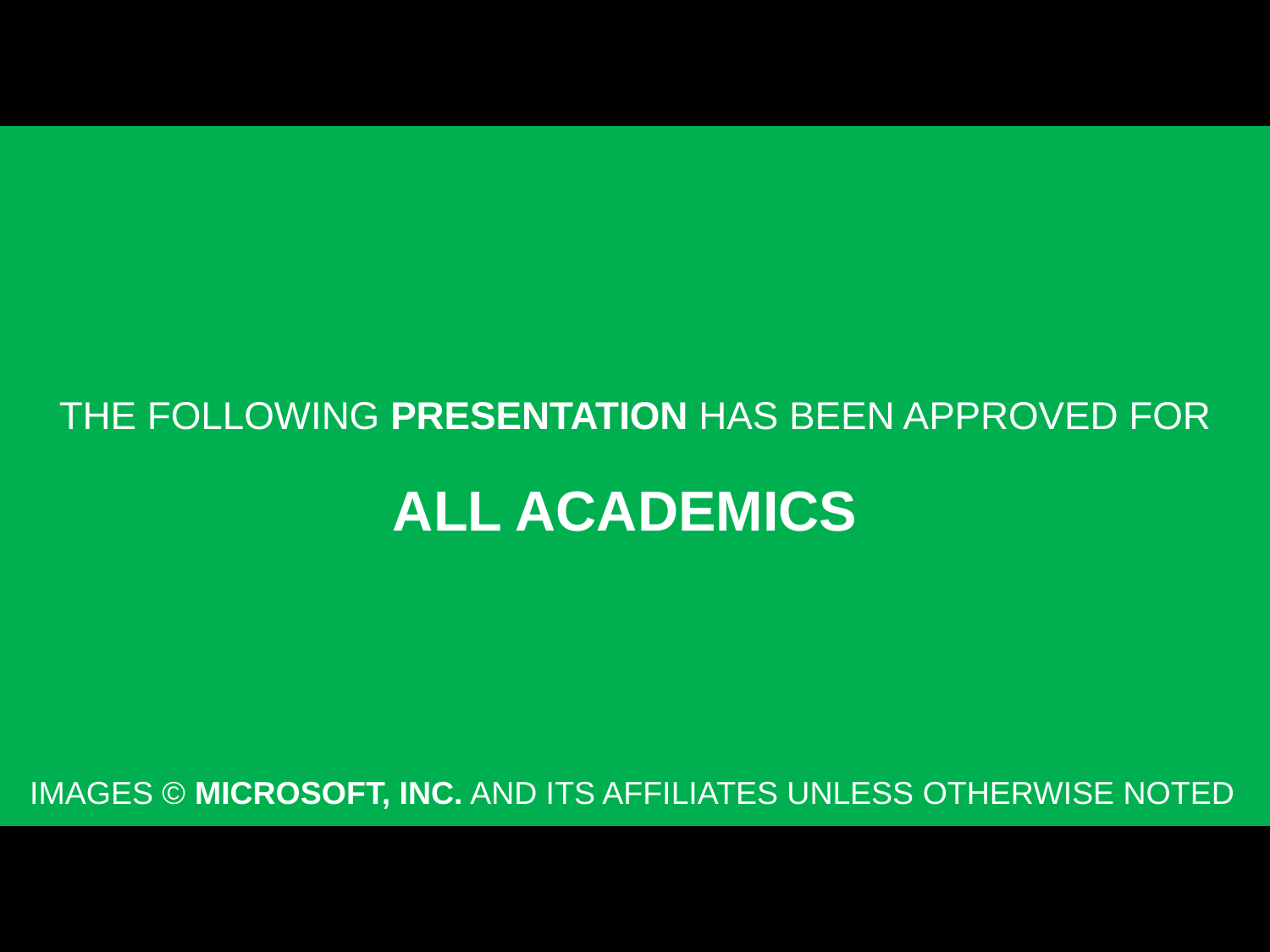

THE FOLLOWING PRESENTATION HAS BEEN APPROVED FOR
ALL ACADEMICS
IMAGES © MICROSOFT, INC. AND ITS AFFILIATES UNLESS OTHERWISE NOTED